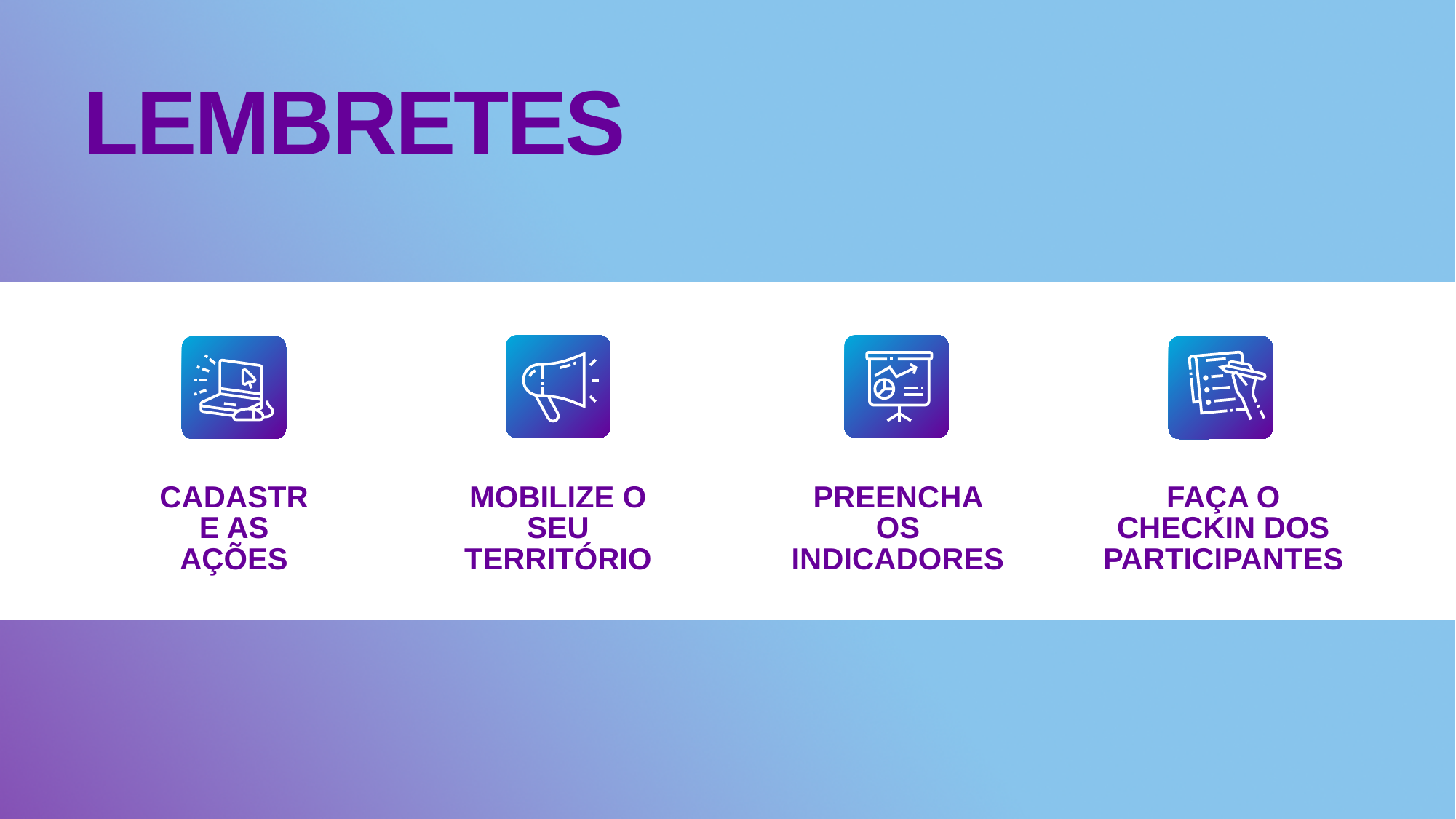

LEMBRETES

MOBILIZE O SEU TERRITÓRIO
PREENCHA OS INDICADORES
FAÇA O CHECKIN DOS PARTICIPANTES
CADASTRE AS AÇÕES